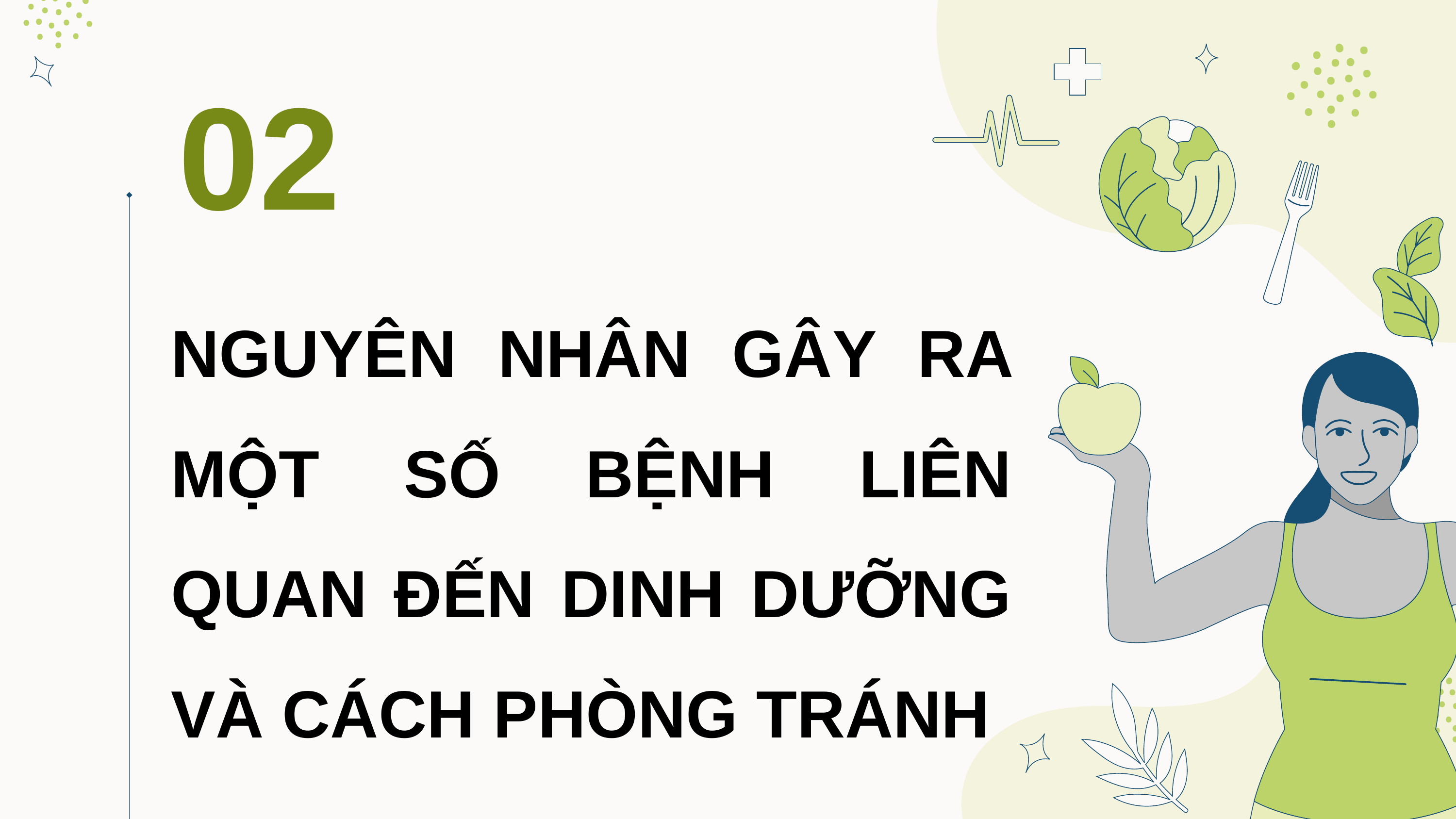

02

NGUYÊN NHÂN GÂY RA MỘT SỐ BỆNH LIÊN QUAN ĐẾN DINH DƯỠNG VÀ CÁCH PHÒNG TRÁNH